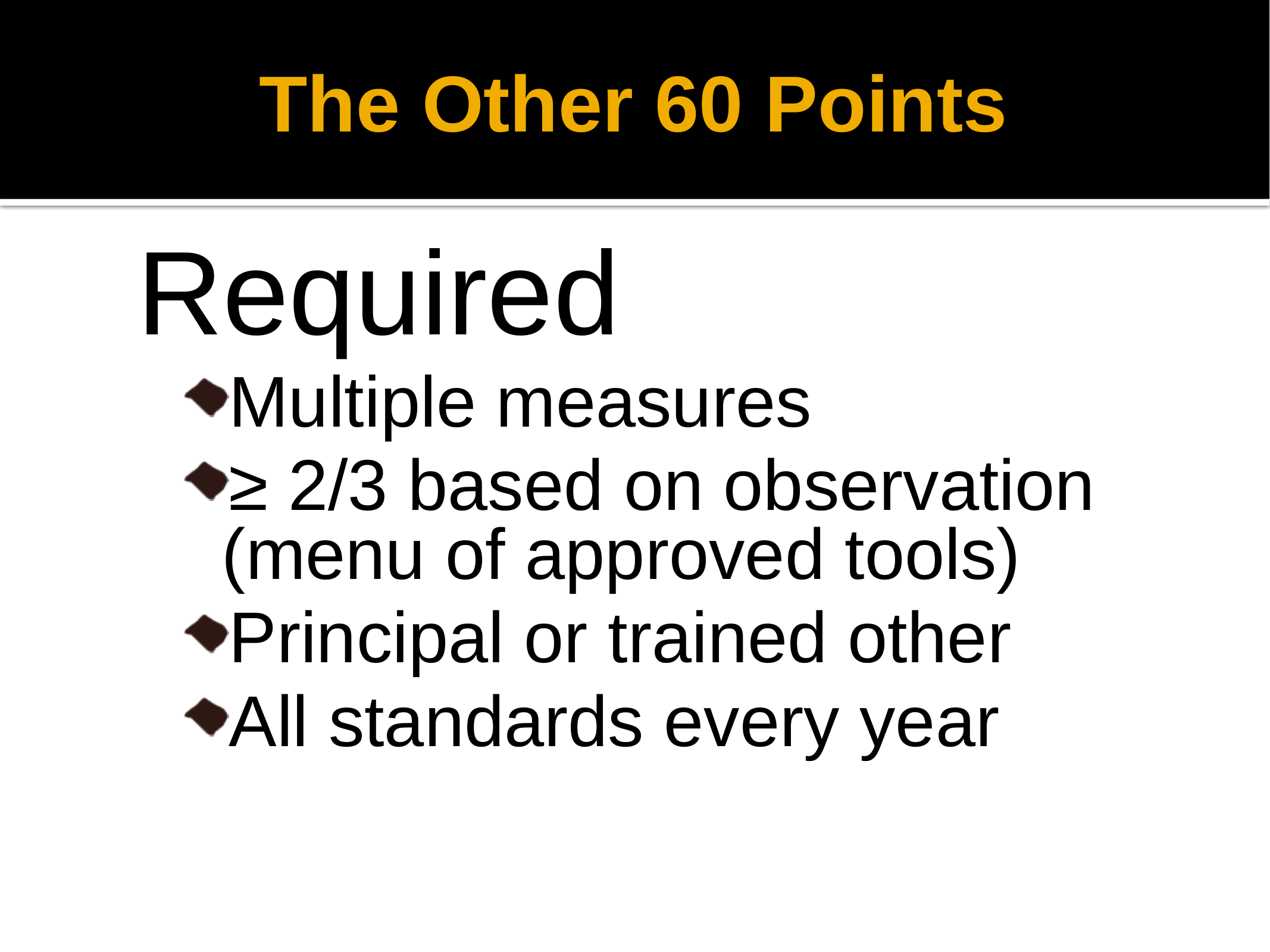

The Other 60 Points
Required
Multiple measures
≥ 2/3 based on observation (menu of approved tools)
Principal or trained other
All standards every year